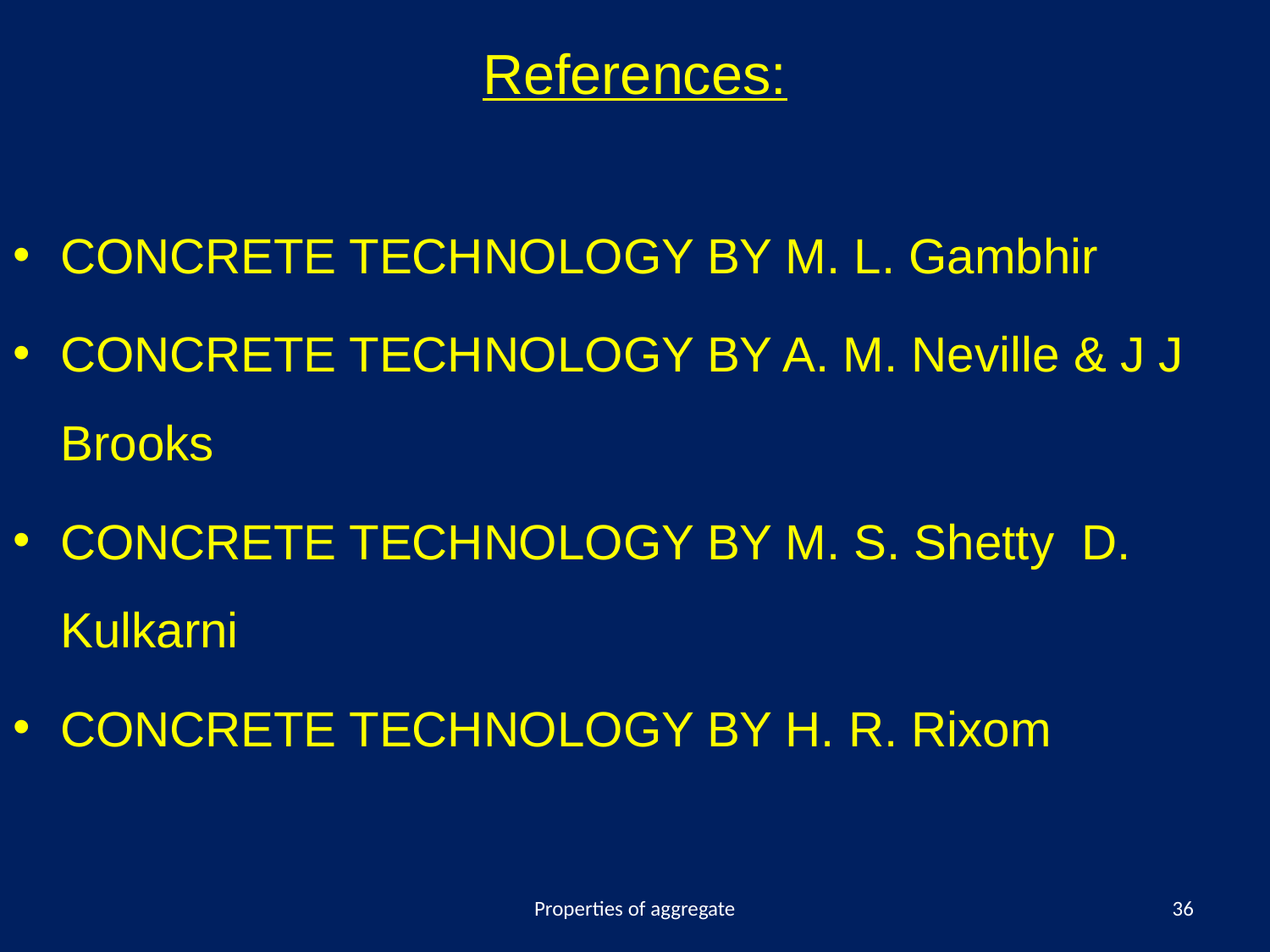

References:

CONCRETE TECHNOLOGY BY M. L. Gambhir
CONCRETE TECHNOLOGY BY A. M. Neville & J J Brooks
CONCRETE TECHNOLOGY BY M. S. Shetty  D. Kulkarni
CONCRETE TECHNOLOGY BY H. R. Rixom

Properties of aggregate
36